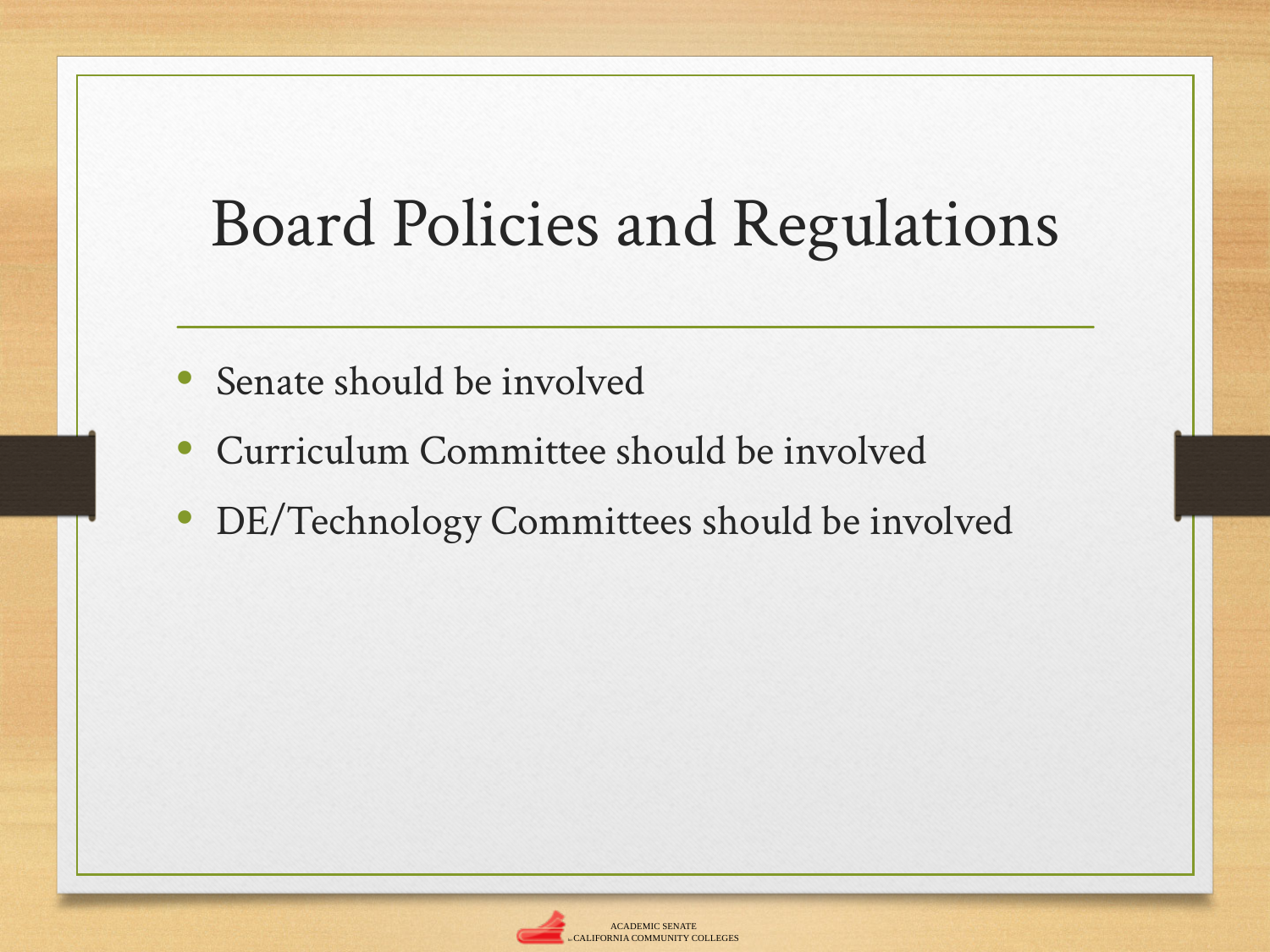

# Board Policies and Regulations
Senate should be involved
Curriculum Committee should be involved
DE/Technology Committees should be involved